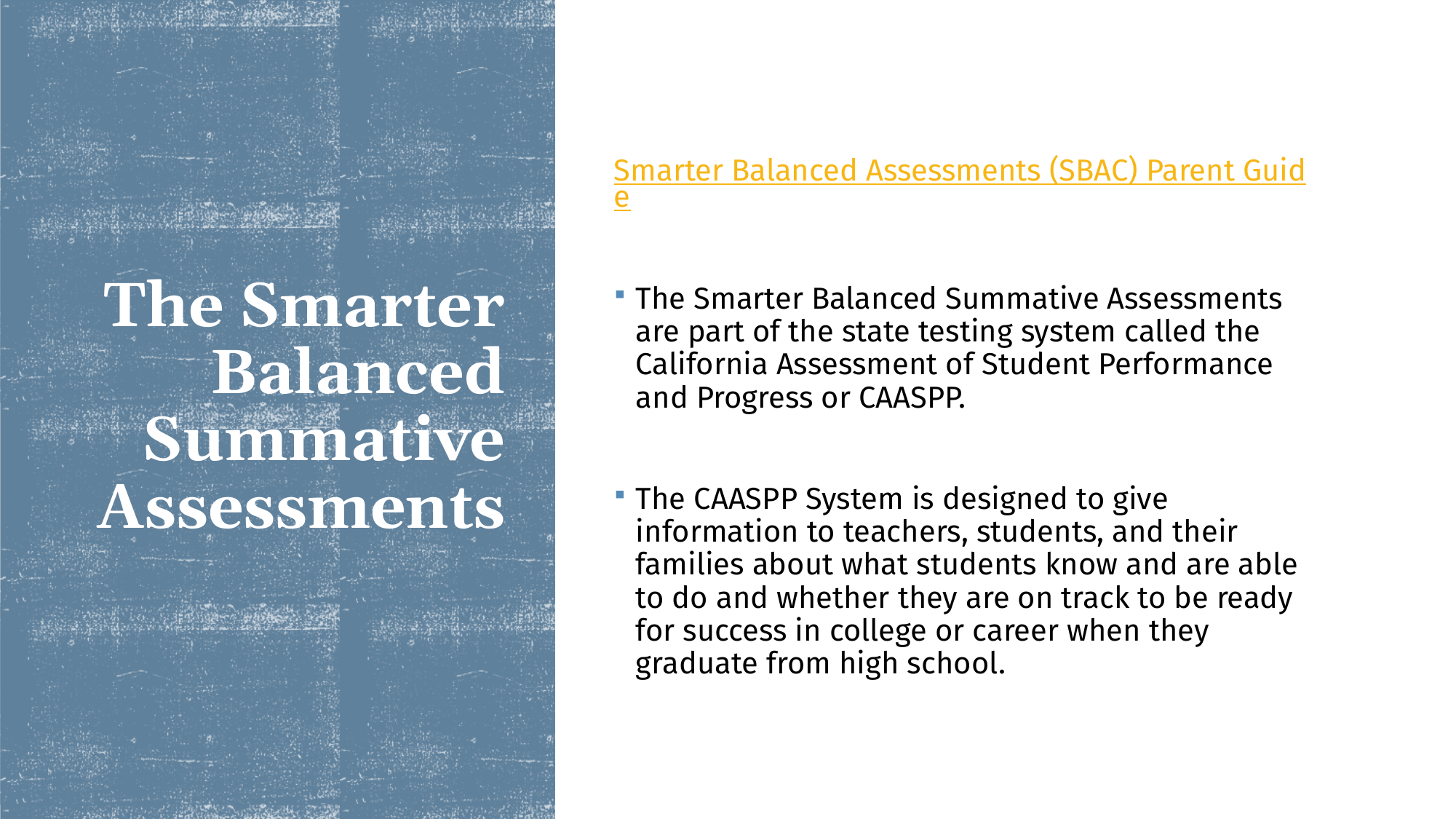

Smarter Balanced Assessments (SBAC) Parent Guide

The Smarter Balanced Summative Assessments are part of the state testing system called the California Assessment of Student Performance and Progress or CAASPP.

The CAASPP System is designed to give information to teachers, students, and their families about what students know and are able to do and whether they are on track to be ready for success in college or career when they graduate from high school.
# The Smarter Balanced Summative Assessments